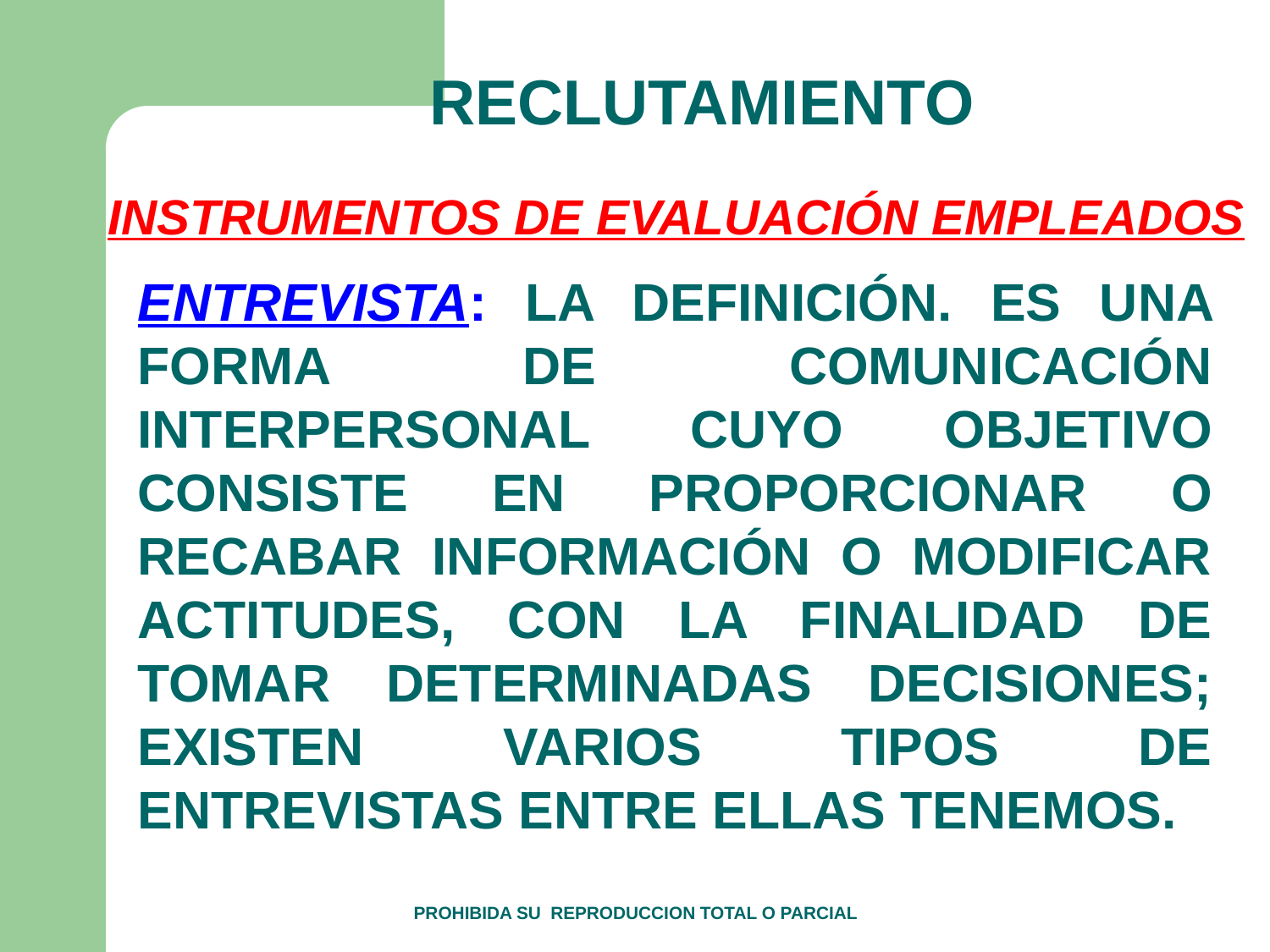

RECLUTAMIENTO
INSTRUMENTOS DE EVALUACIÓN EMPLEADOS
ENTREVISTA: LA DEFINICIÓN. ES UNA FORMA DE COMUNICACIÓN INTERPERSONAL CUYO OBJETIVO CONSISTE EN PROPORCIONAR O RECABAR INFORMACIÓN O MODIFICAR ACTITUDES, CON LA FINALIDAD DE TOMAR DETERMINADAS DECISIONES; EXISTEN VARIOS TIPOS DE ENTREVISTAS ENTRE ELLAS TENEMOS.